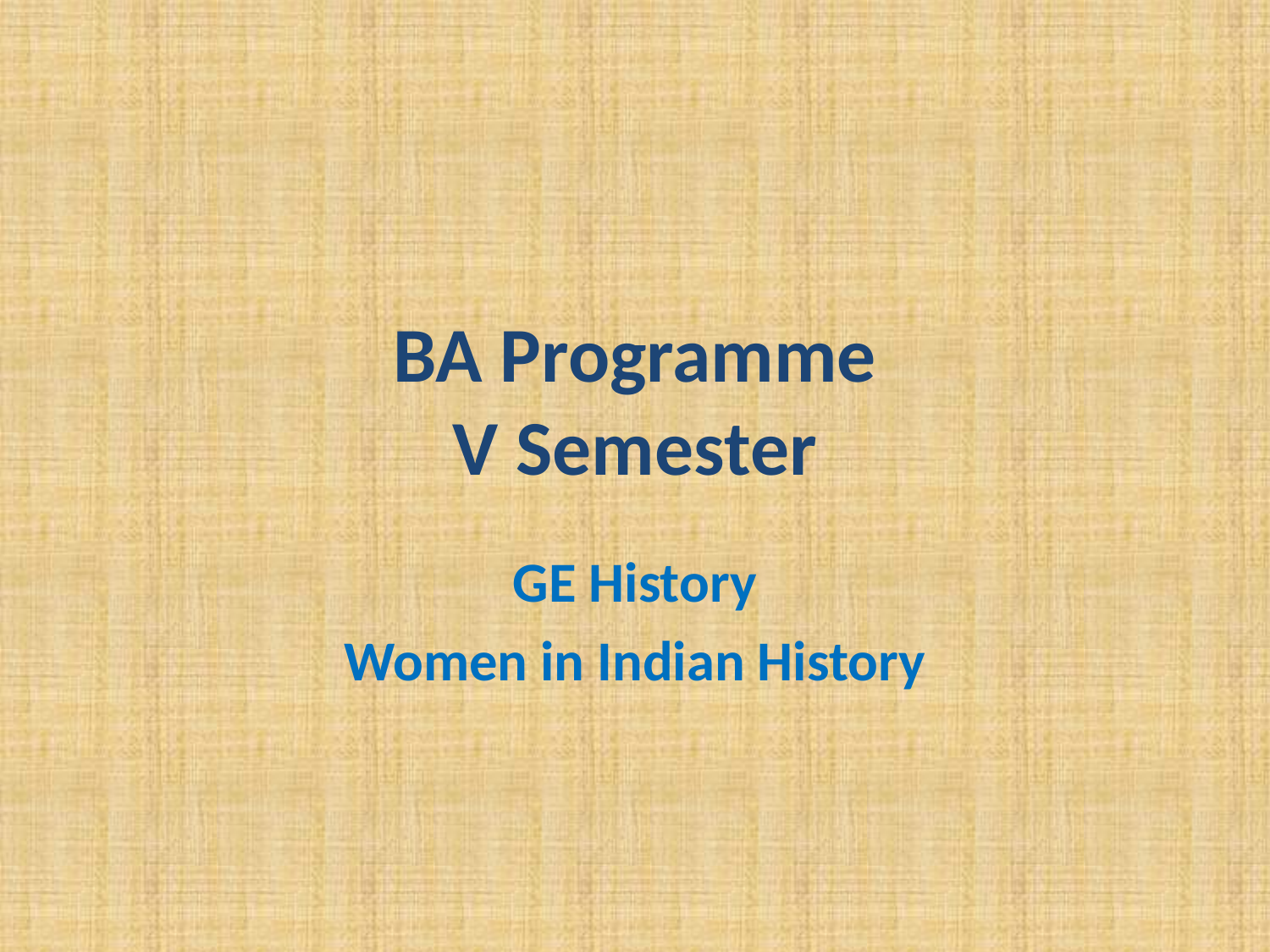

# BA Programme V Semester
GE History
Women in Indian History